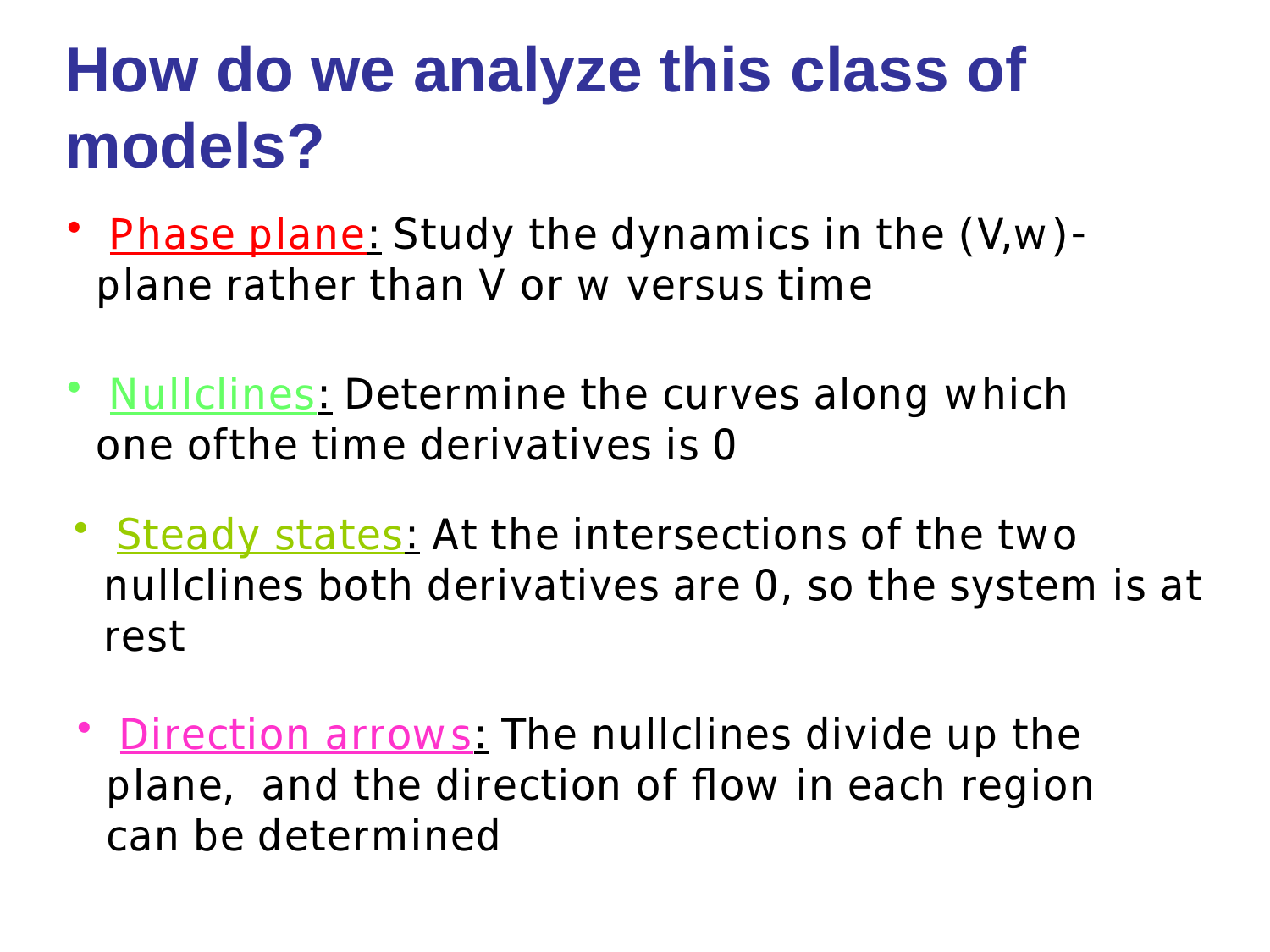

# How do we analyze this class of models?
 Phase plane: Study the dynamics in the (V,w)-plane rather than V or w versus time
 Nullclines: Determine the curves along which one ofthe time derivatives is 0
 Steady states: At the intersections of the two nullclines both derivatives are 0, so the system is at rest
 Direction arrows: The nullclines divide up the plane,  and the direction of flow in each region can be determined